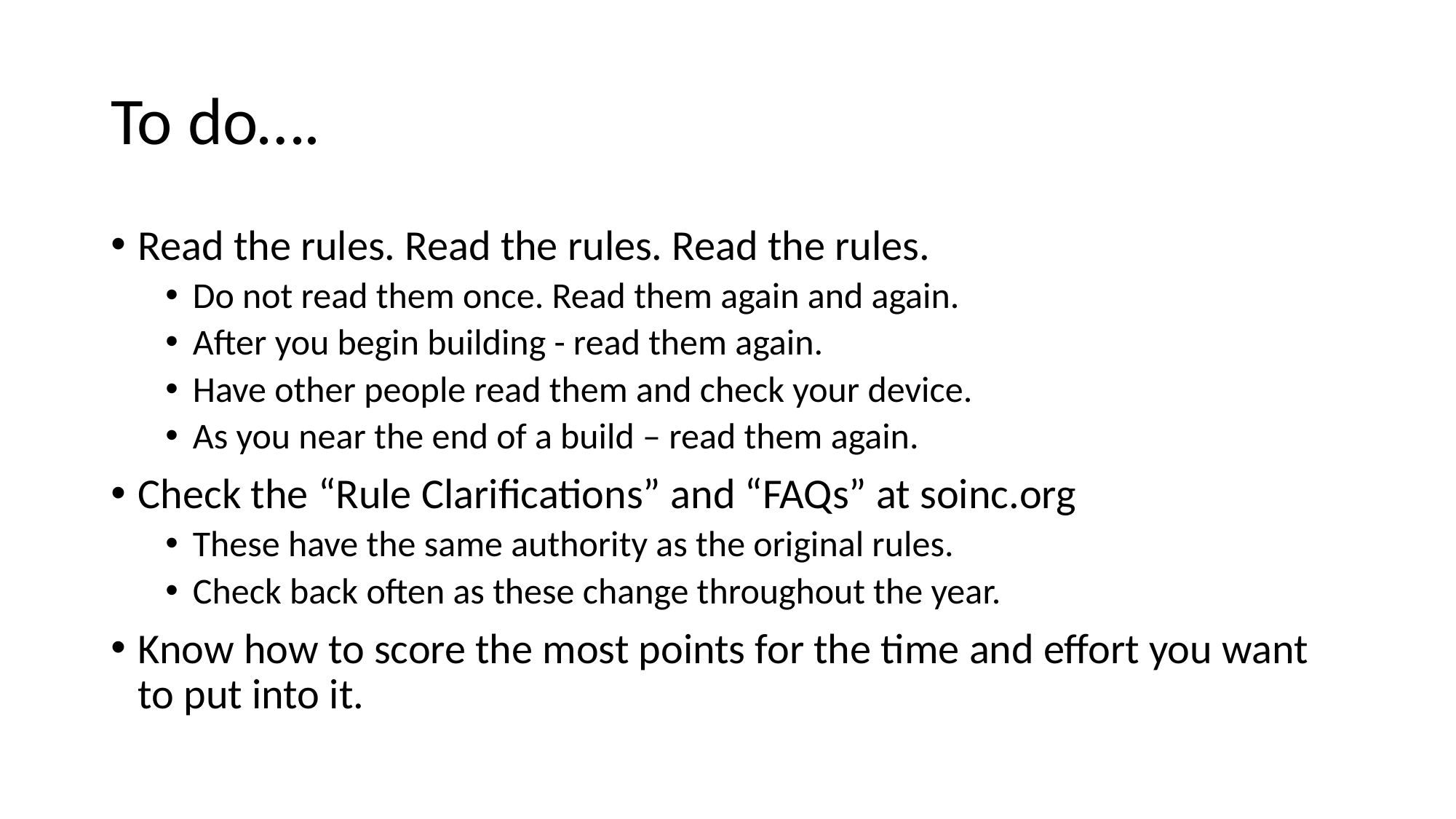

# To do….
Read the rules. Read the rules. Read the rules.
Do not read them once. Read them again and again.
After you begin building - read them again.
Have other people read them and check your device.
As you near the end of a build – read them again.
Check the “Rule Clarifications” and “FAQs” at soinc.org
These have the same authority as the original rules.
Check back often as these change throughout the year.
Know how to score the most points for the time and effort you want to put into it.